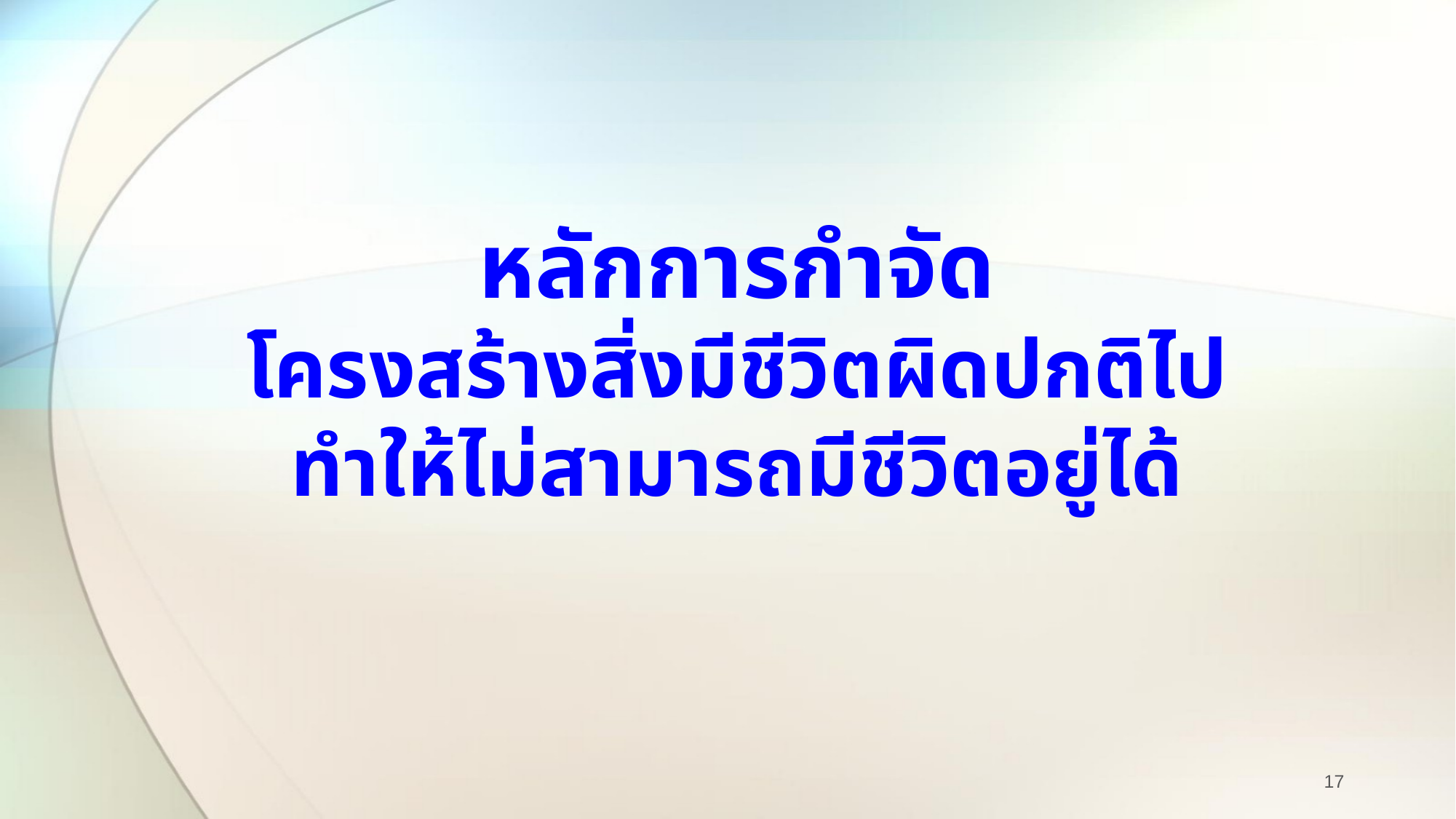

# หลักการกำจัด โครงสร้างสิ่งมีชีวิตผิดปกติไป ทำให้ไม่สามารถมีชีวิตอยู่ได้
17